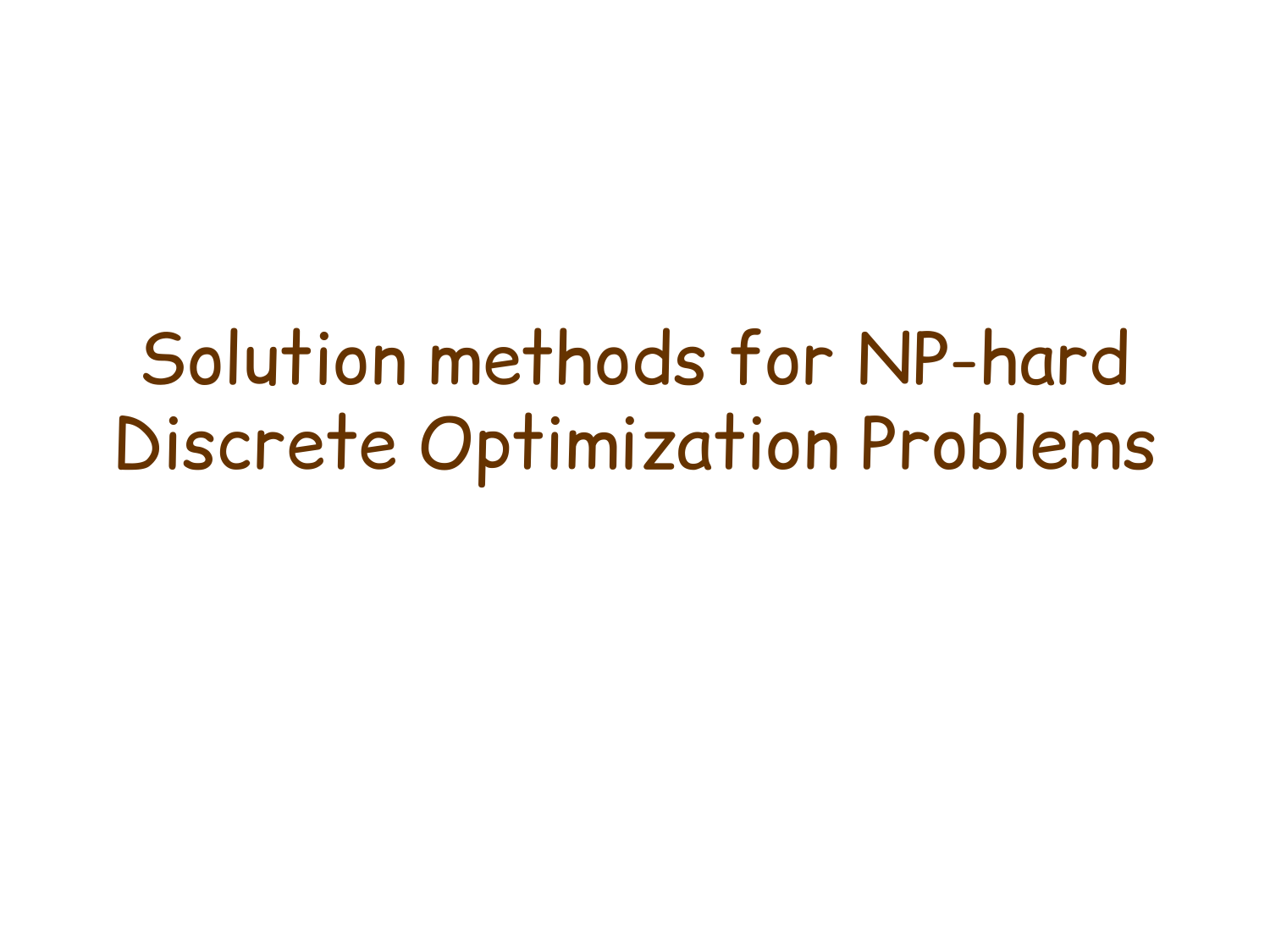

# Solution methods for NP-hard Discrete Optimization Problems